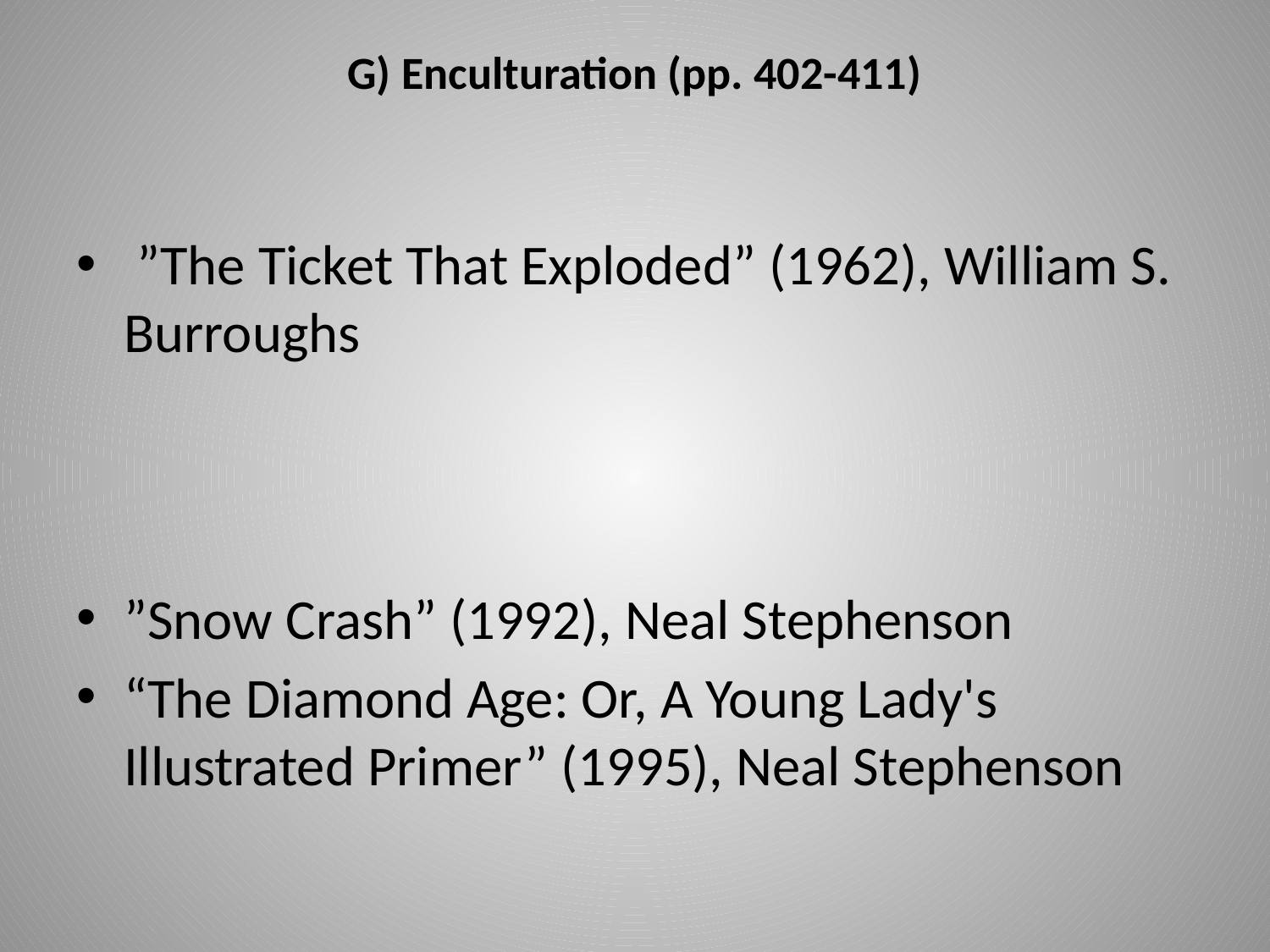

# G) Enculturation (pp. 402-411)
 ”The Ticket That Exploded” (1962), William S. Burroughs

”Snow Crash” (1992), Neal Stephenson
“The Diamond Age: Or, A Young Lady's Illustrated Primer” (1995), Neal Stephenson